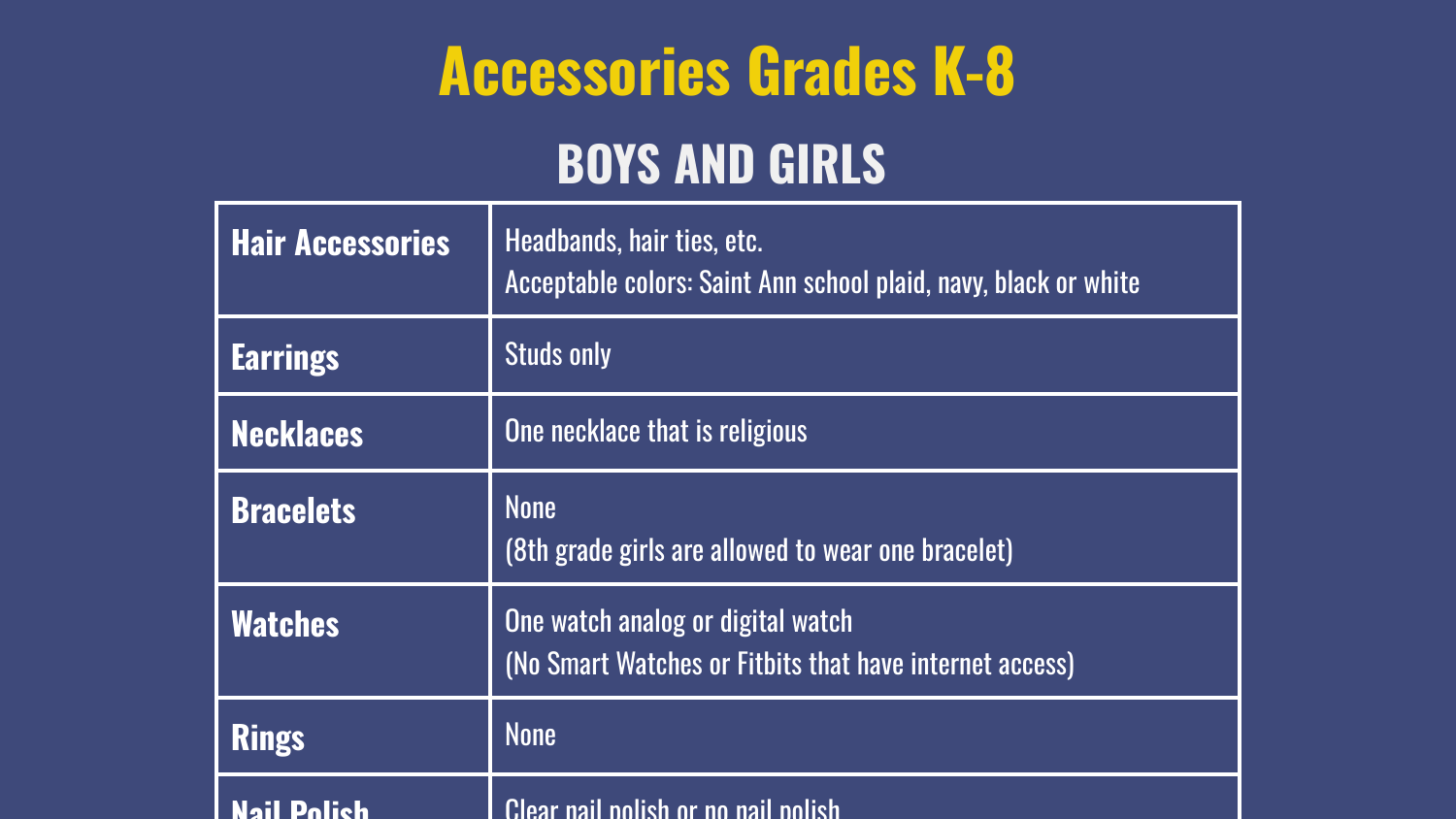

# Accessories Grades K-8
BOYS AND GIRLS

| Hair Accessories | Headbands, hair ties, etc. Acceptable colors: Saint Ann school plaid, navy, black or white |
| --- | --- |
| Earrings | Studs only |
| Necklaces | One necklace that is religious |
| Bracelets | None (8th grade girls are allowed to wear one bracelet) |
| Watches | One watch analog or digital watch (No Smart Watches or Fitbits that have internet access) |
| Rings | None |
| Nail Polish | Clear nail polish or no nail polish |